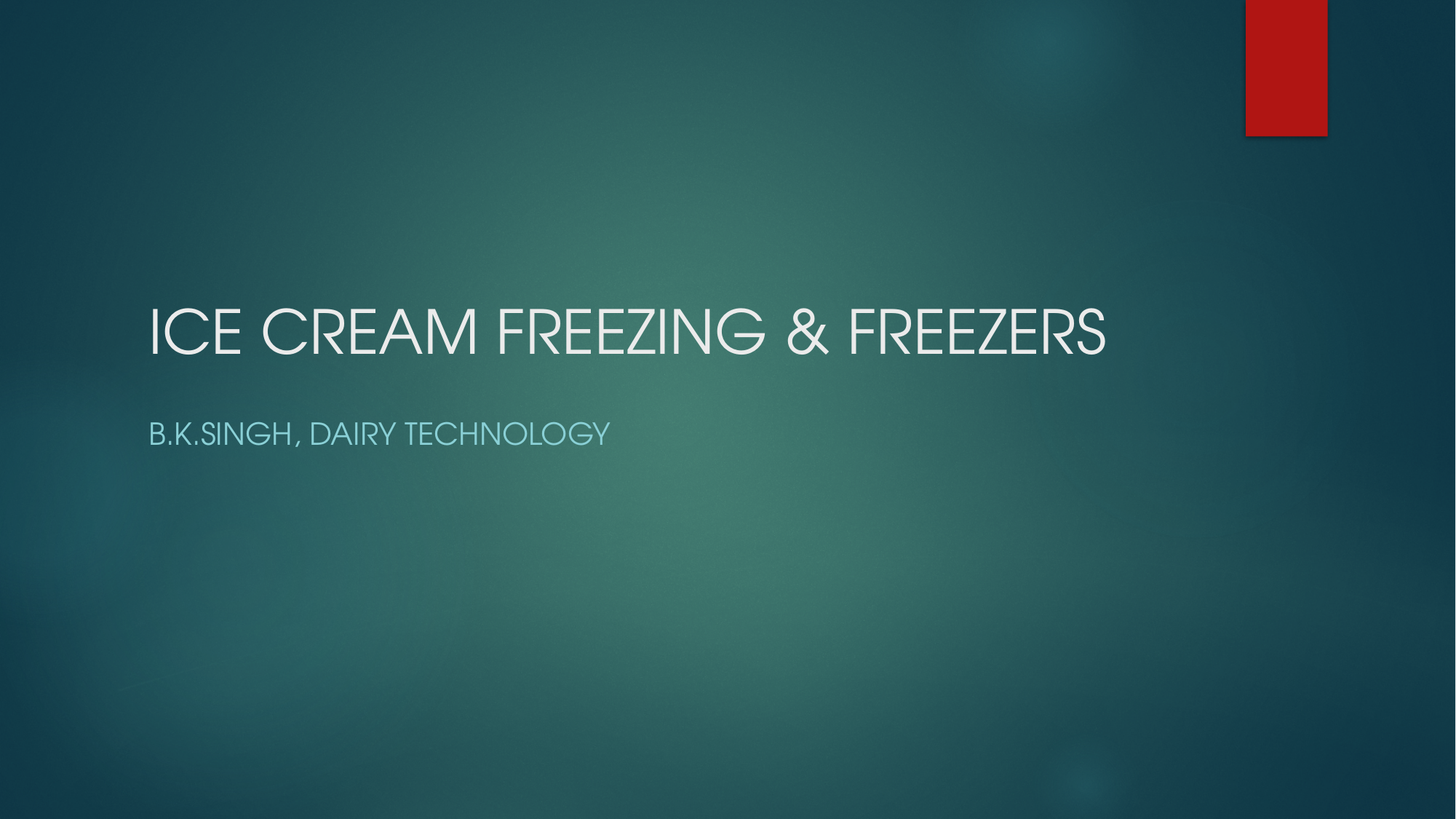

# ICE CREAM FREEZING & FREEZERS
B.K.Singh, Dairy Technology